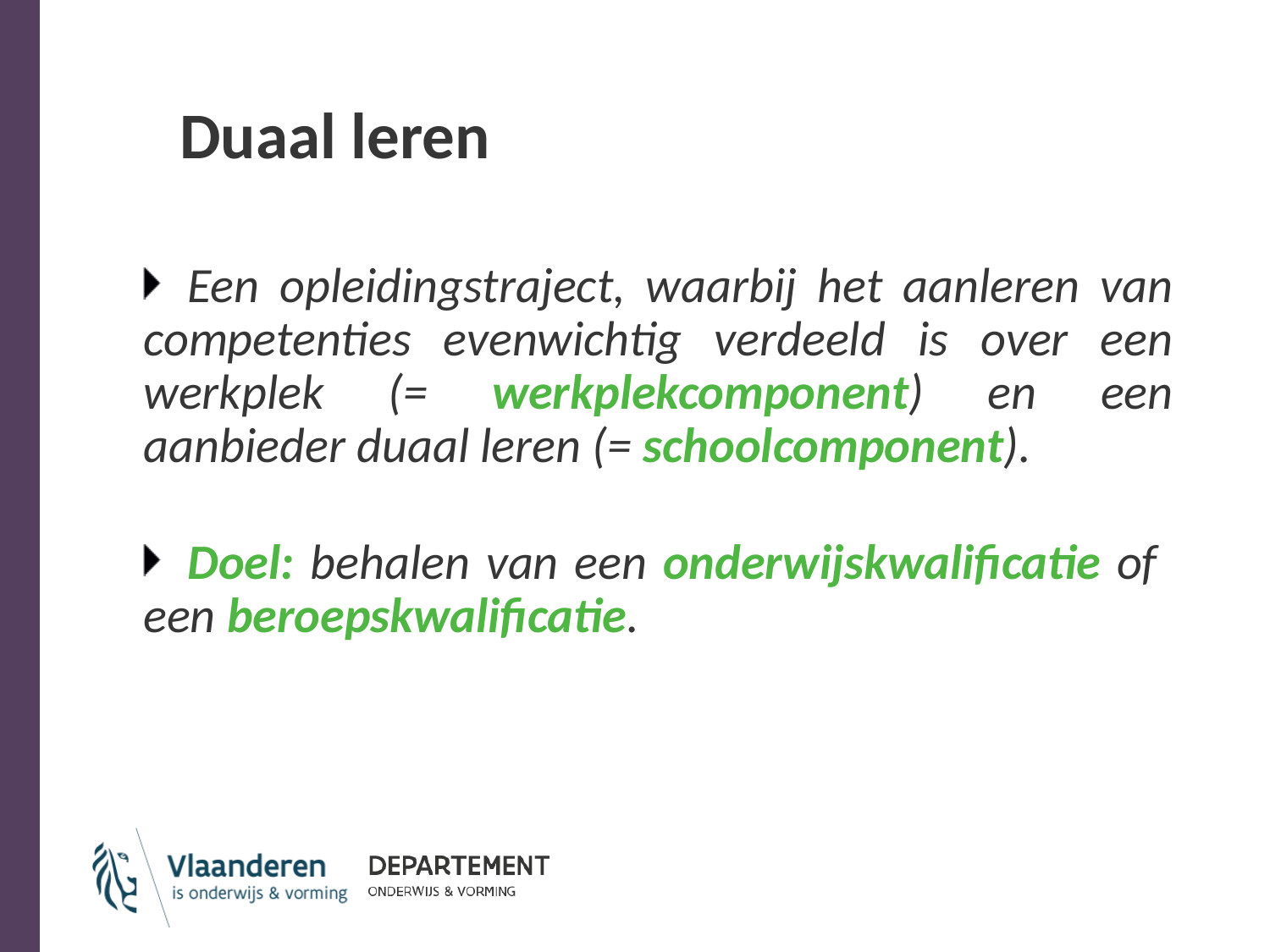

# Duaal leren
Een opleidingstraject, waarbij het aanleren van competenties evenwichtig verdeeld is over een werkplek (= werkplekcomponent) en een aanbieder duaal leren (= schoolcomponent).

Doel: behalen van een onderwijskwalificatie of  een beroepskwalificatie.